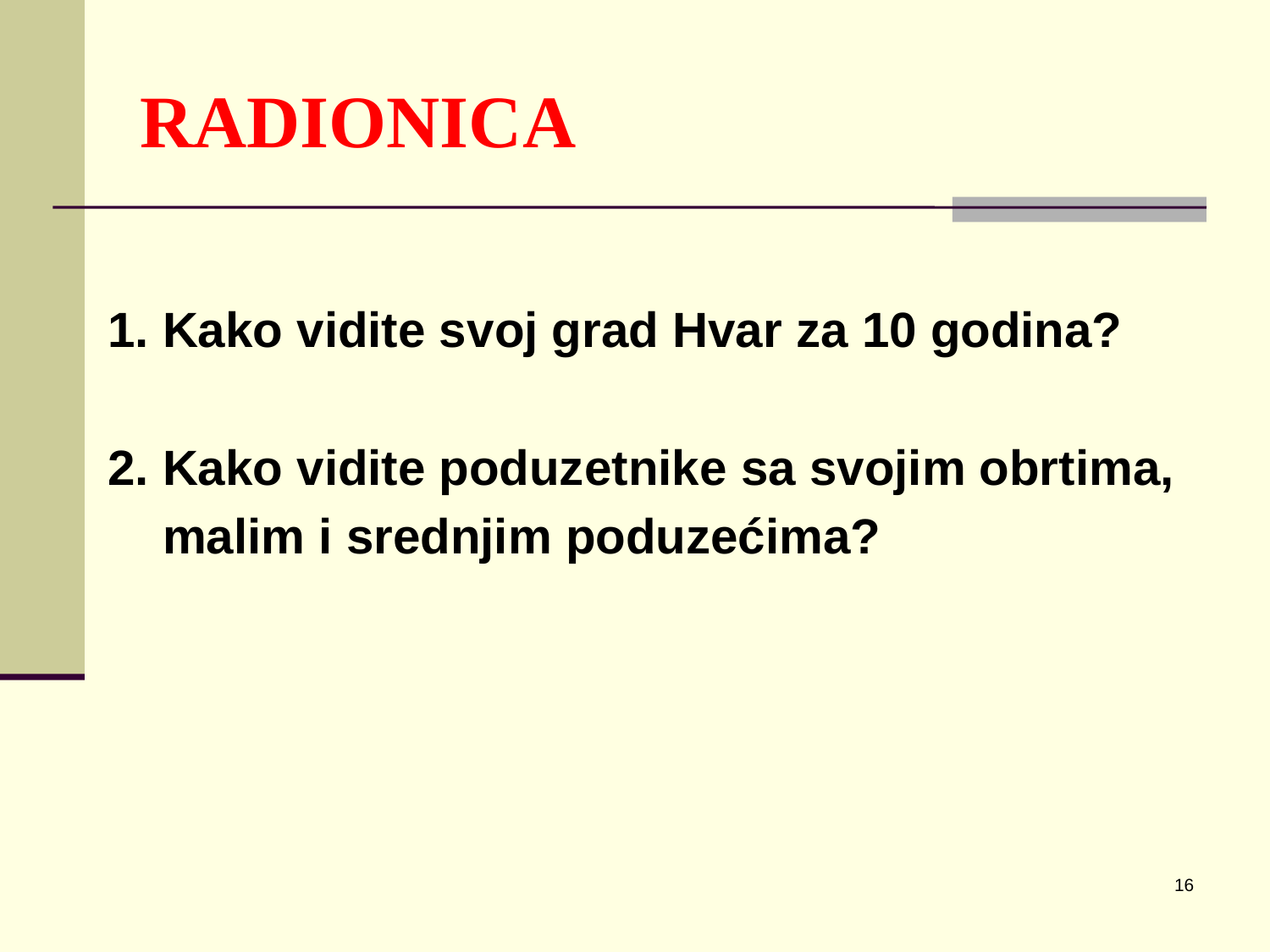

# RADIONICA

1. Kako vidite svoj grad Hvar za 10 godina?

2. Kako vidite poduzetnike sa svojim obrtima,
    malim i srednjim poduzećima?

16